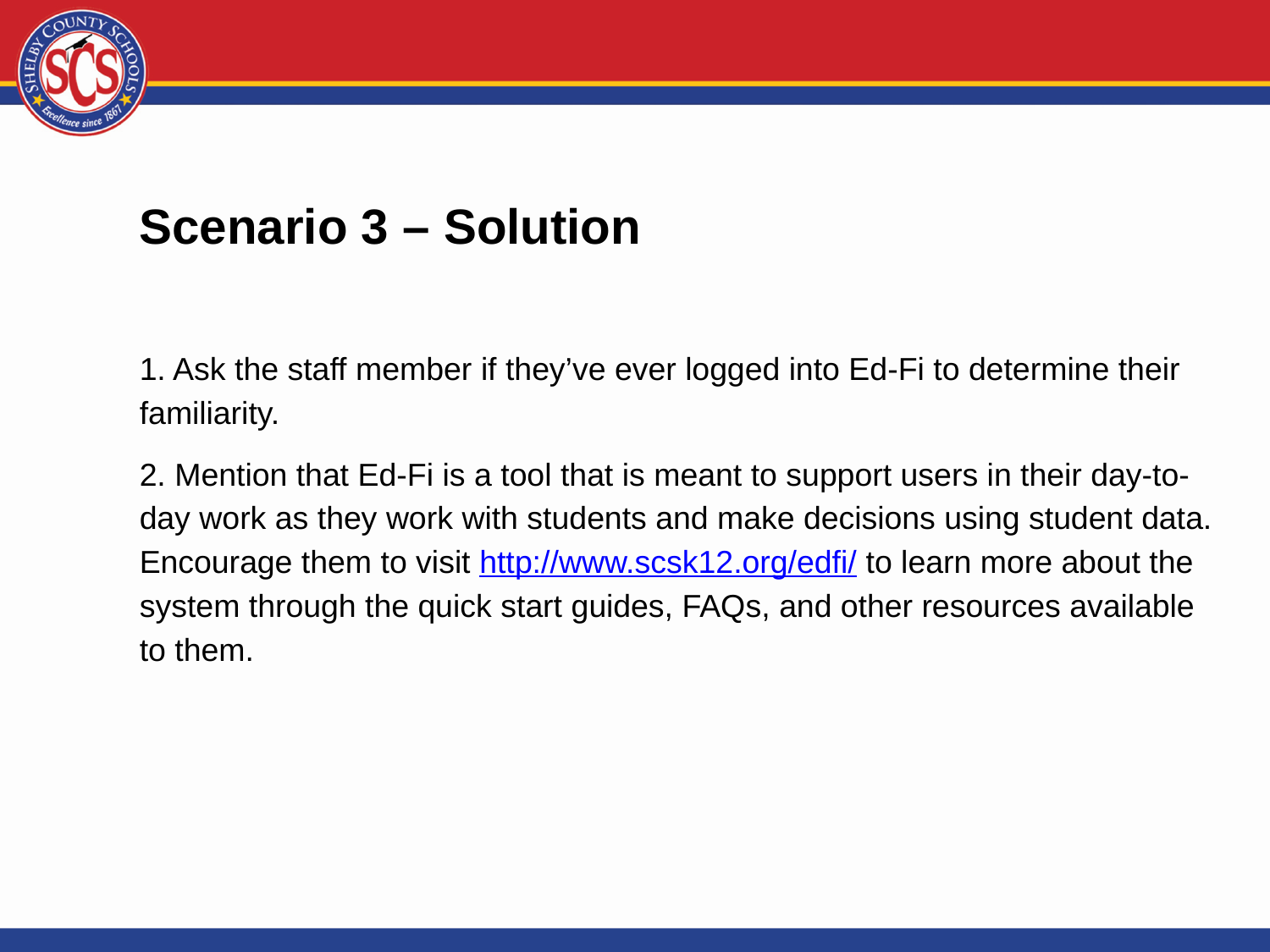

Scenario 3 – Solution

1. Ask the staff member if they’ve ever logged into Ed-Fi to determine their familiarity.
2. Mention that Ed-Fi is a tool that is meant to support users in their day-to-day work as they work with students and make decisions using student data. Encourage them to visit http://www.scsk12.org/edfi/ to learn more about the system through the quick start guides, FAQs, and other resources available to them.